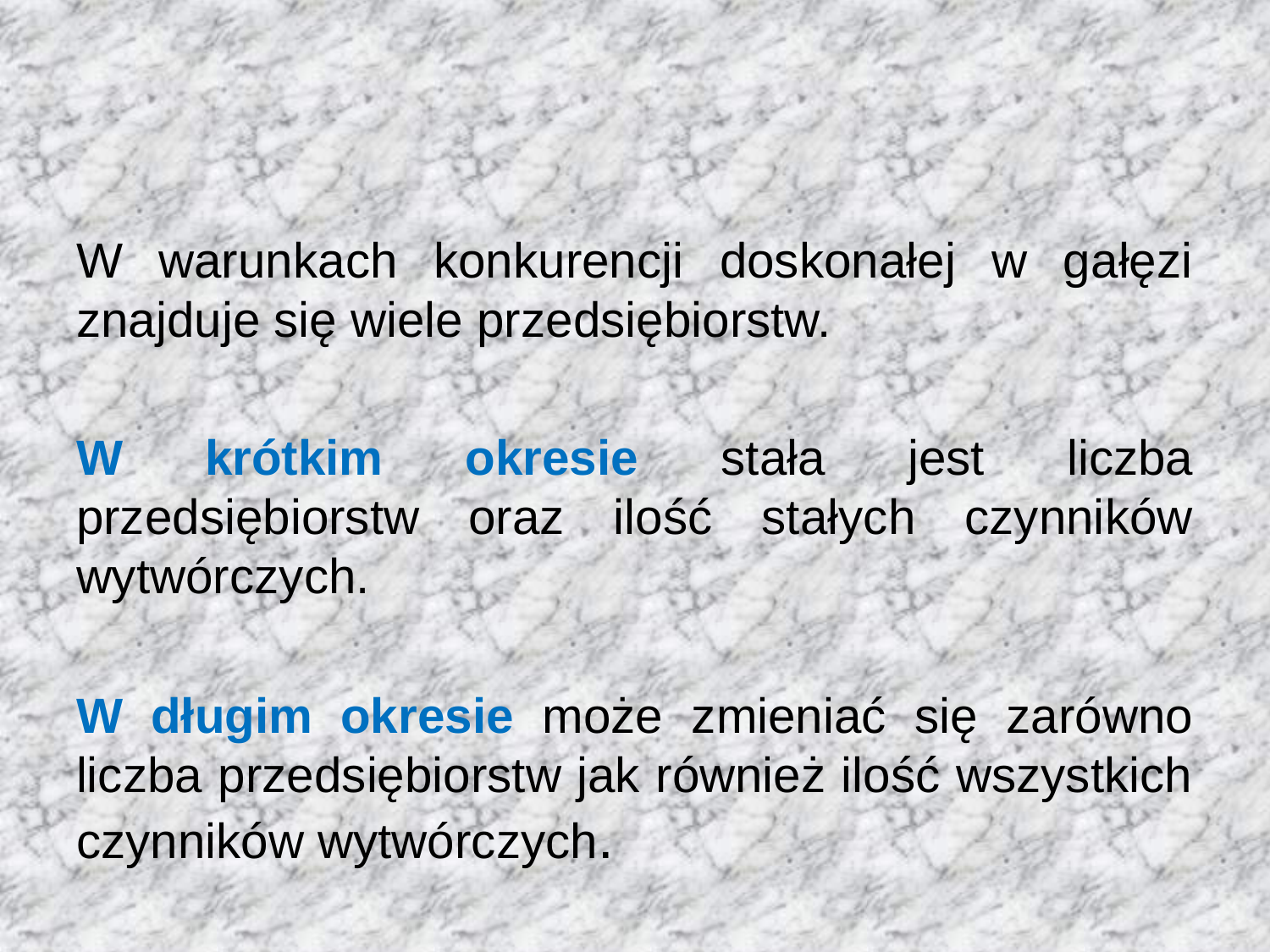

W warunkach konkurencji doskonałej w gałęzi znajduje się wiele przedsiębiorstw.

W krótkim okresie stała jest liczba przedsiębiorstw oraz ilość stałych czynników wytwórczych.

W długim okresie może zmieniać się zarówno liczba przedsiębiorstw jak również ilość wszystkich czynników wytwórczych.